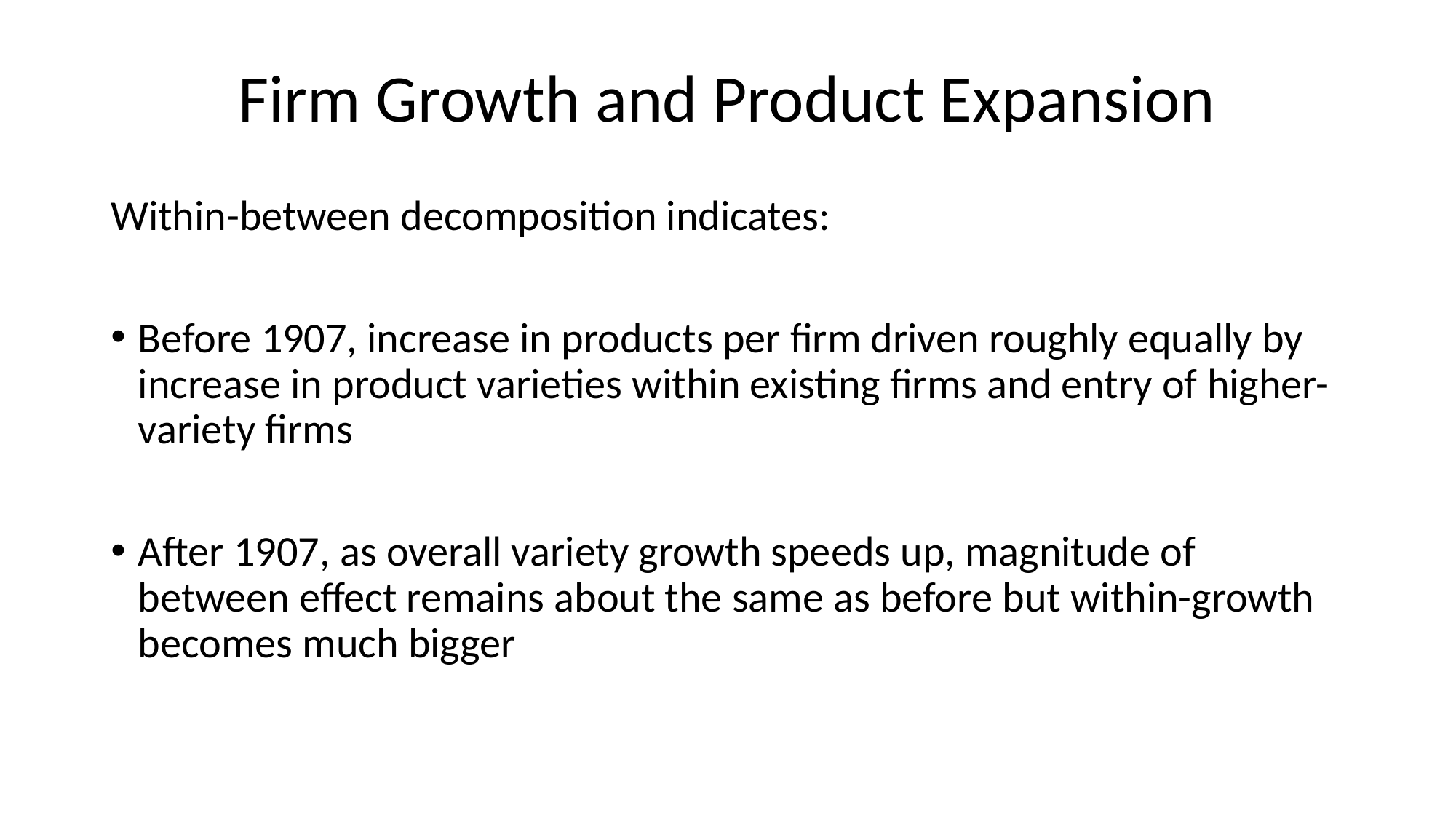

# Firm Growth and Product Expansion
Within-between decomposition indicates:

Before 1907, increase in products per firm driven roughly equally by increase in product varieties within existing firms and entry of higher-variety firms

After 1907, as overall variety growth speeds up, magnitude of between effect remains about the same as before but within-growth becomes much bigger